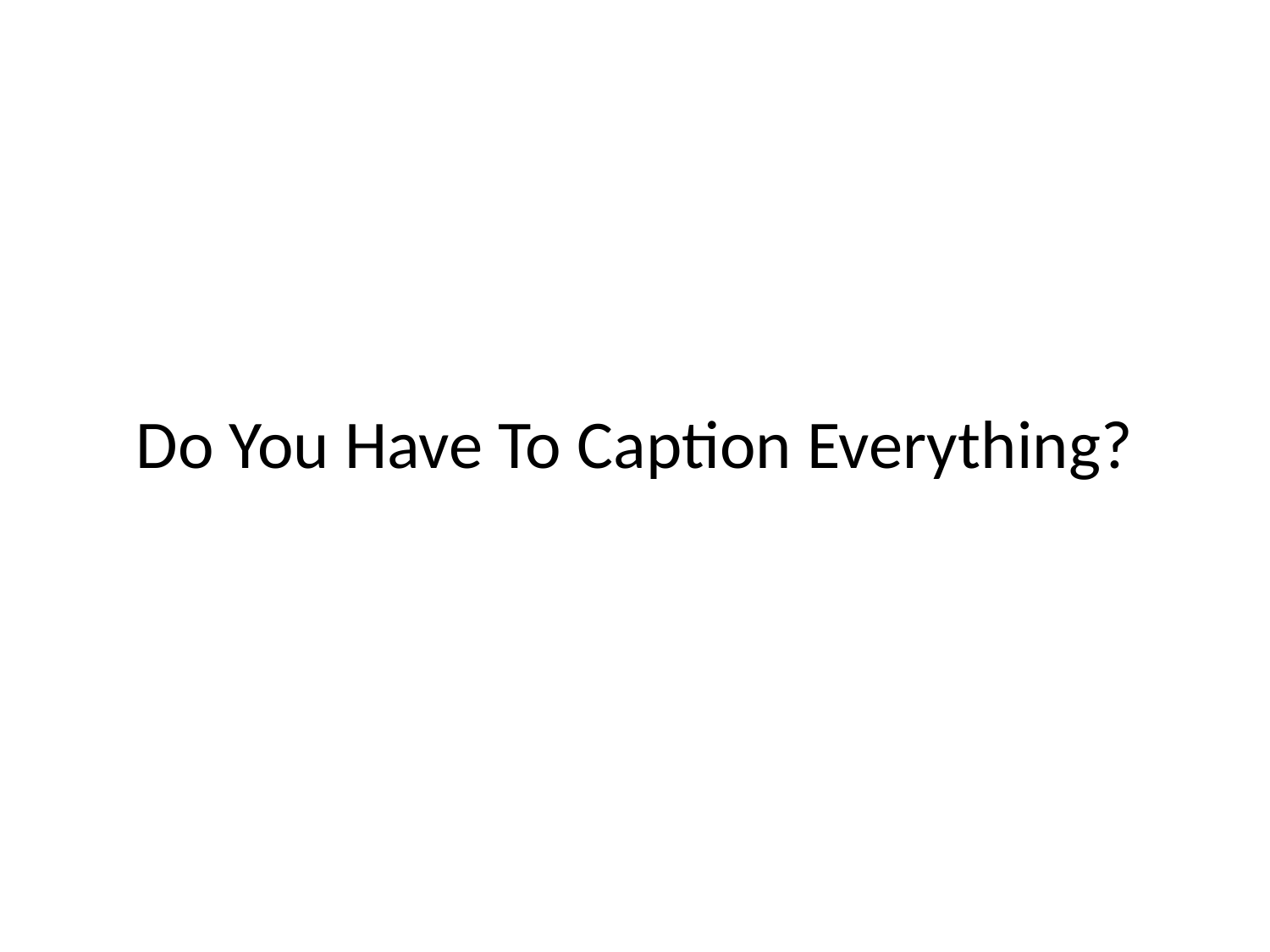

# Do You Have To Caption Everything?